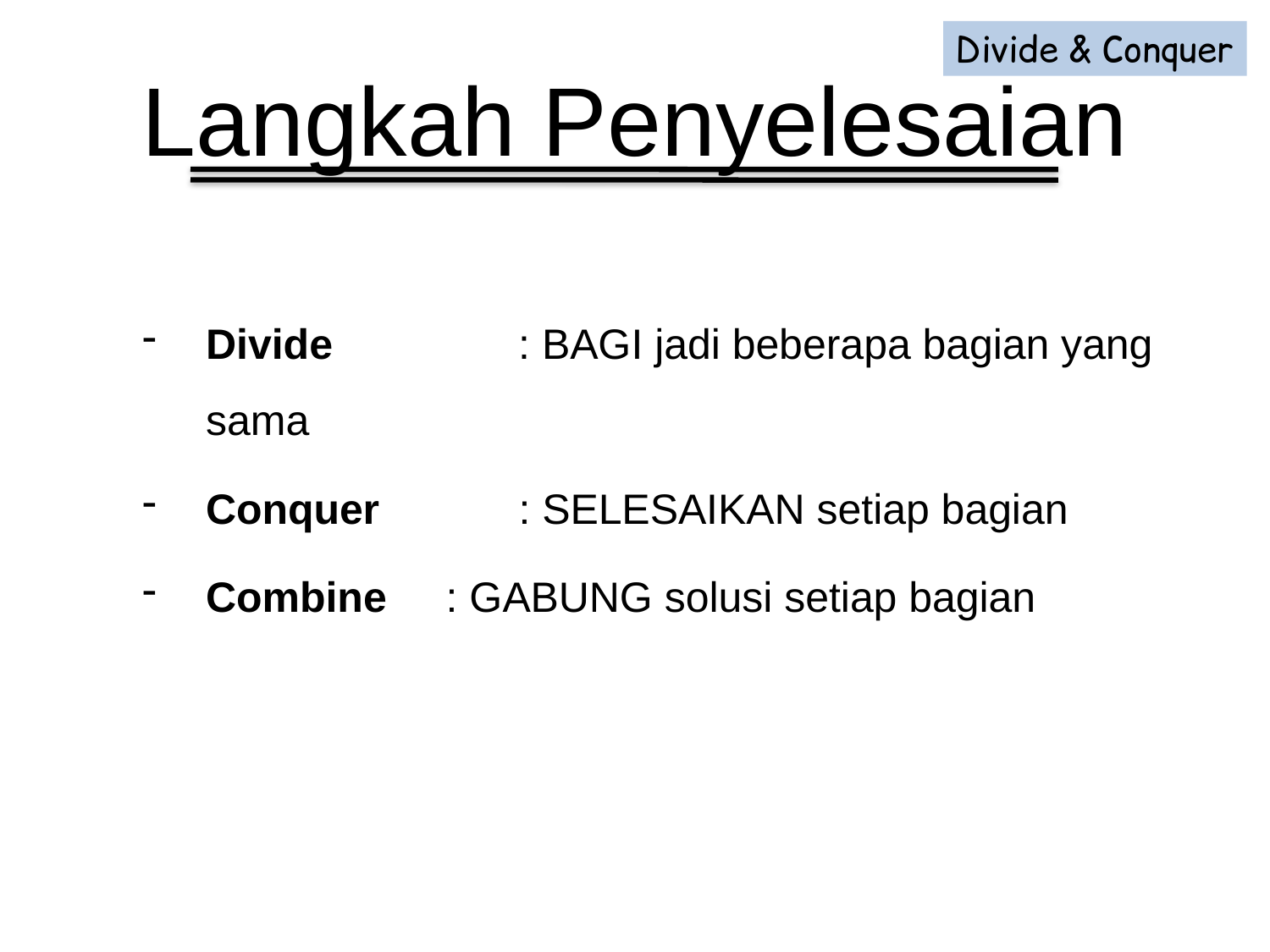

Divide & Conquer
# Langkah Penyelesaian

Divide 	     : BAGI jadi beberapa bagian yang sama
Conquer	     : SELESAIKAN setiap bagian
Combine     : GABUNG solusi setiap bagian